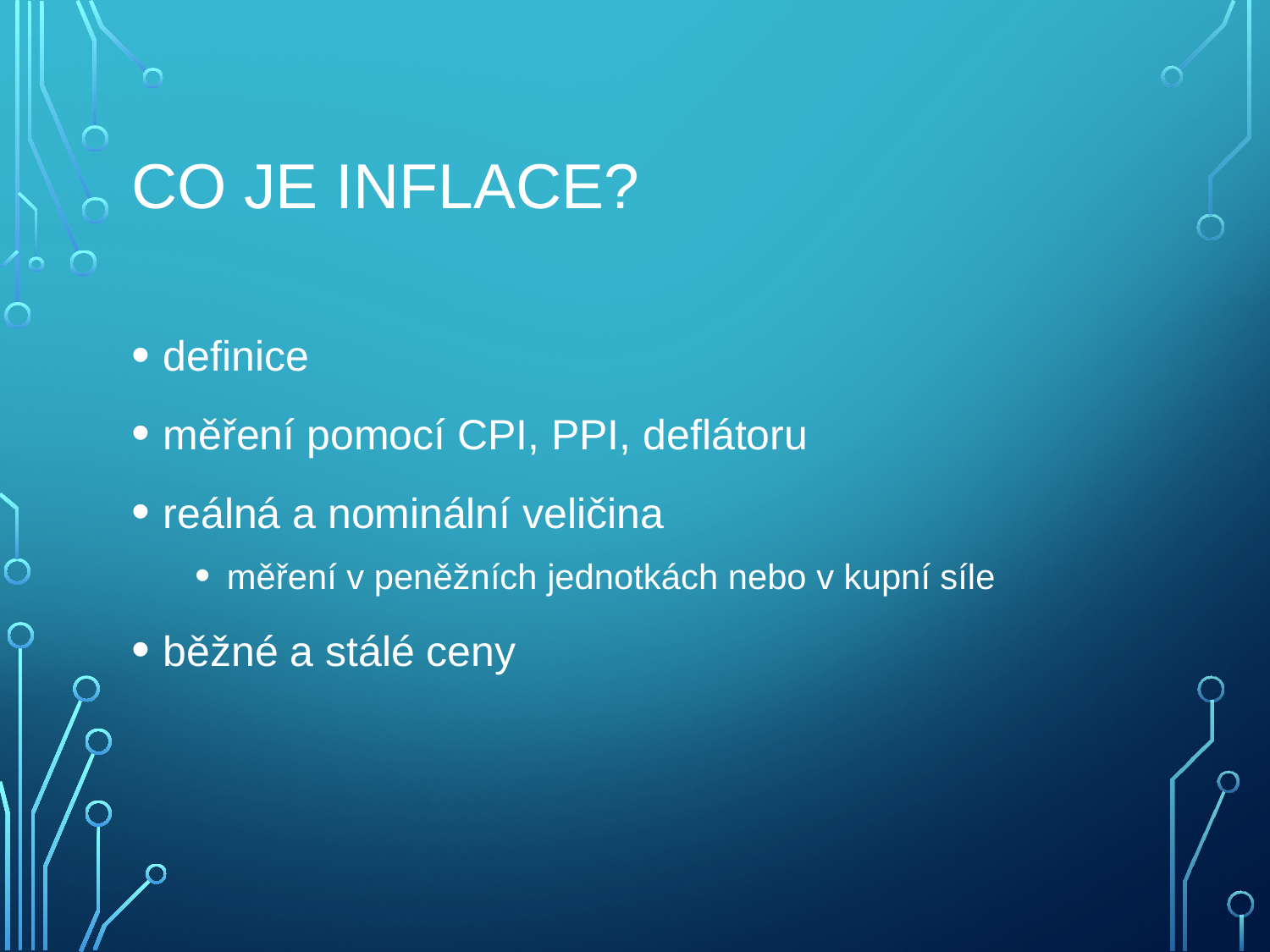

# Co je inflace?
definice
měření pomocí CPI, PPI, deflátoru
reálná a nominální veličina
měření v peněžních jednotkách nebo v kupní síle
běžné a stálé ceny